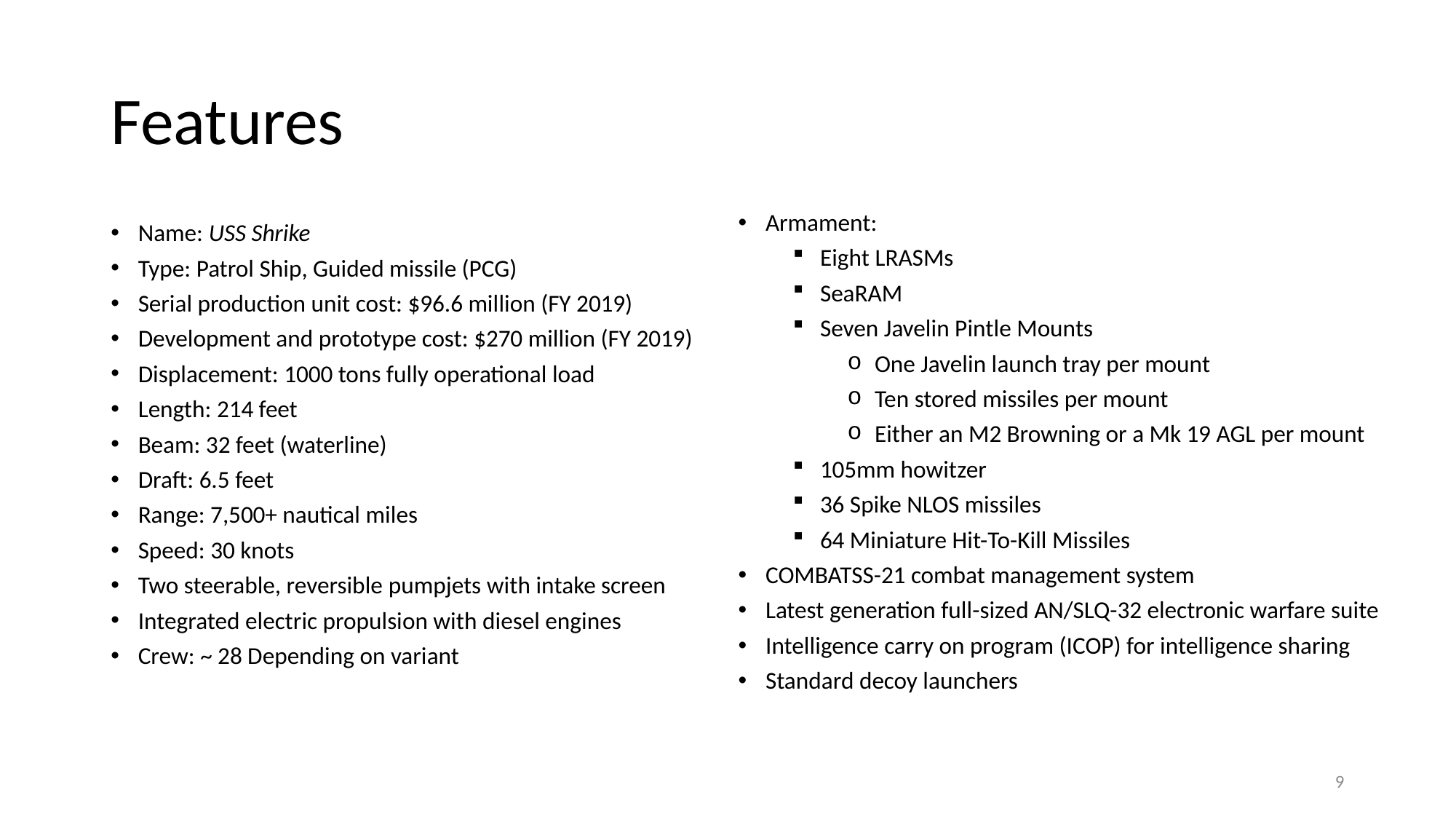

# Features
Armament:
Eight LRASMs
SeaRAM
Seven Javelin Pintle Mounts
One Javelin launch tray per mount
Ten stored missiles per mount
Either an M2 Browning or a Mk 19 AGL per mount
105mm howitzer
36 Spike NLOS missiles
64 Miniature Hit-To-Kill Missiles
COMBATSS-21 combat management system
Latest generation full-sized AN/SLQ-32 electronic warfare suite
Intelligence carry on program (ICOP) for intelligence sharing
Standard decoy launchers
Name: USS Shrike
Type: Patrol Ship, Guided missile (PCG)
Serial production unit cost: $96.6 million (FY 2019)
Development and prototype cost: $270 million (FY 2019)
Displacement: 1000 tons fully operational load
Length: 214 feet
Beam: 32 feet (waterline)
Draft: 6.5 feet
Range: 7,500+ nautical miles
Speed: 30 knots
Two steerable, reversible pumpjets with intake screen
Integrated electric propulsion with diesel engines
Crew: ~ 28 Depending on variant
9